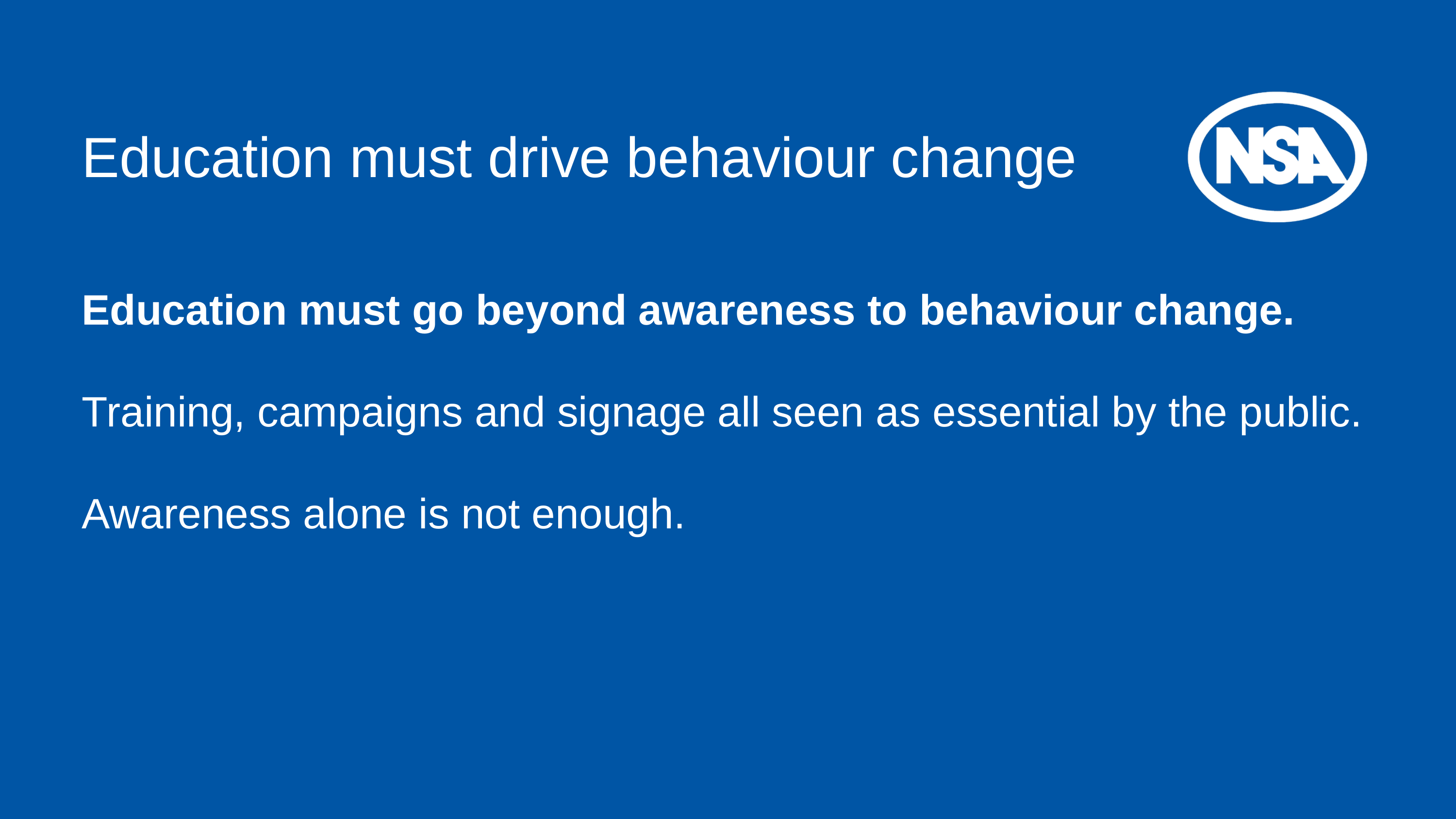

Education must drive behaviour change
Education must go beyond awareness to behaviour change.

Training, campaigns and signage all seen as essential by the public.

Awareness alone is not enough.